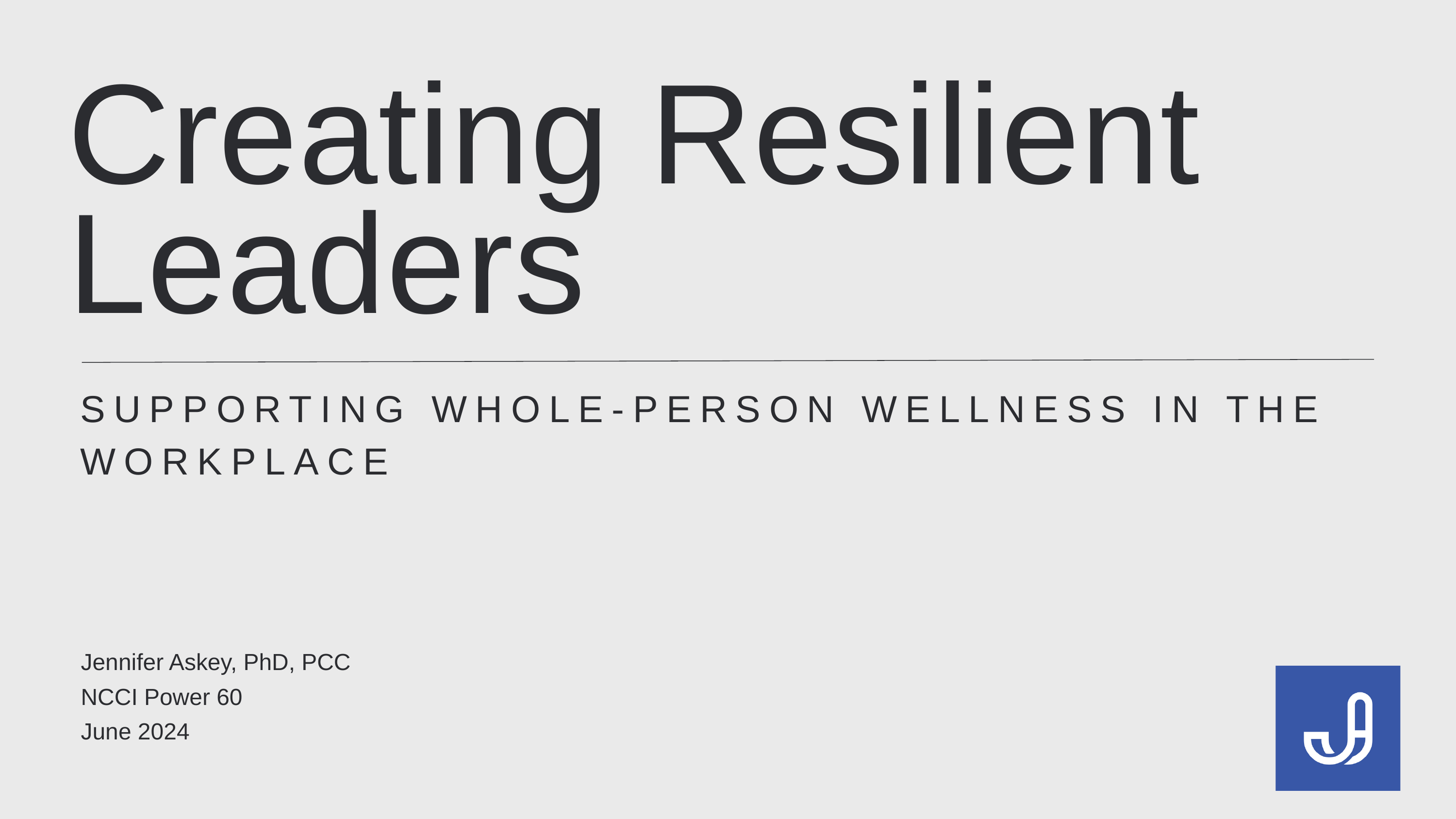

Creating Resilient Leaders

SUPPORTING WHOLE-PERSON WELLNESS IN THE WORKPLACE
Jennifer Askey, PhD, PCC
NCCI Power 60
June 2024